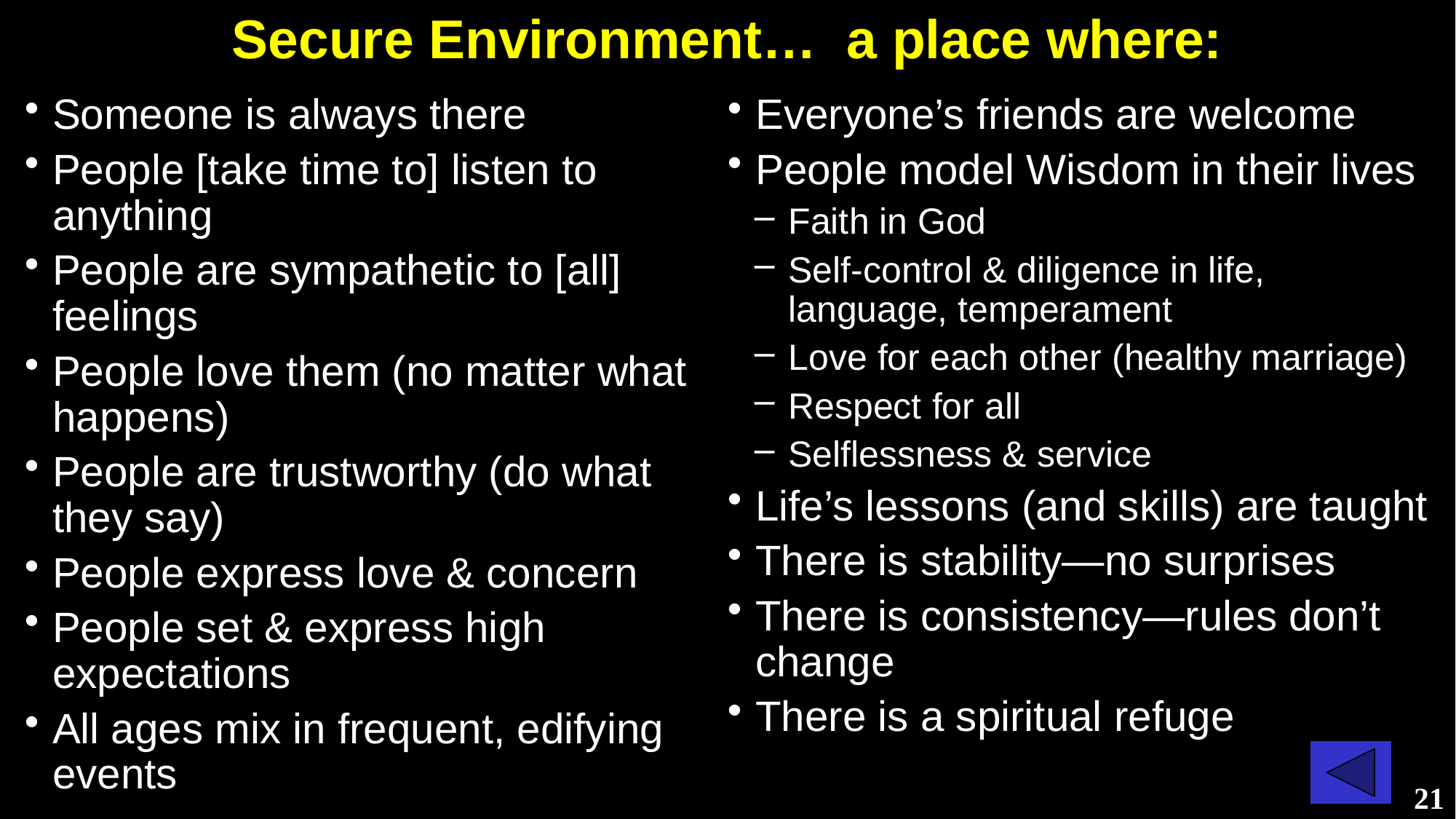

# Secure Environment…  a place where:
Someone is always there
People [take time to] listen to anything
People are sympathetic to [all] feelings
People love them (no matter what happens)
People are trustworthy (do what they say)
People express love & concern
People set & express high expectations
All ages mix in frequent, edifying events
Everyone’s friends are welcome
People model Wisdom in their lives
Faith in God
Self-control & diligence in life, language, temperament
Love for each other (healthy marriage)
Respect for all
Selflessness & service
Life’s lessons (and skills) are taught
There is stability—no surprises
There is consistency—rules don’t change
There is a spiritual refuge

21